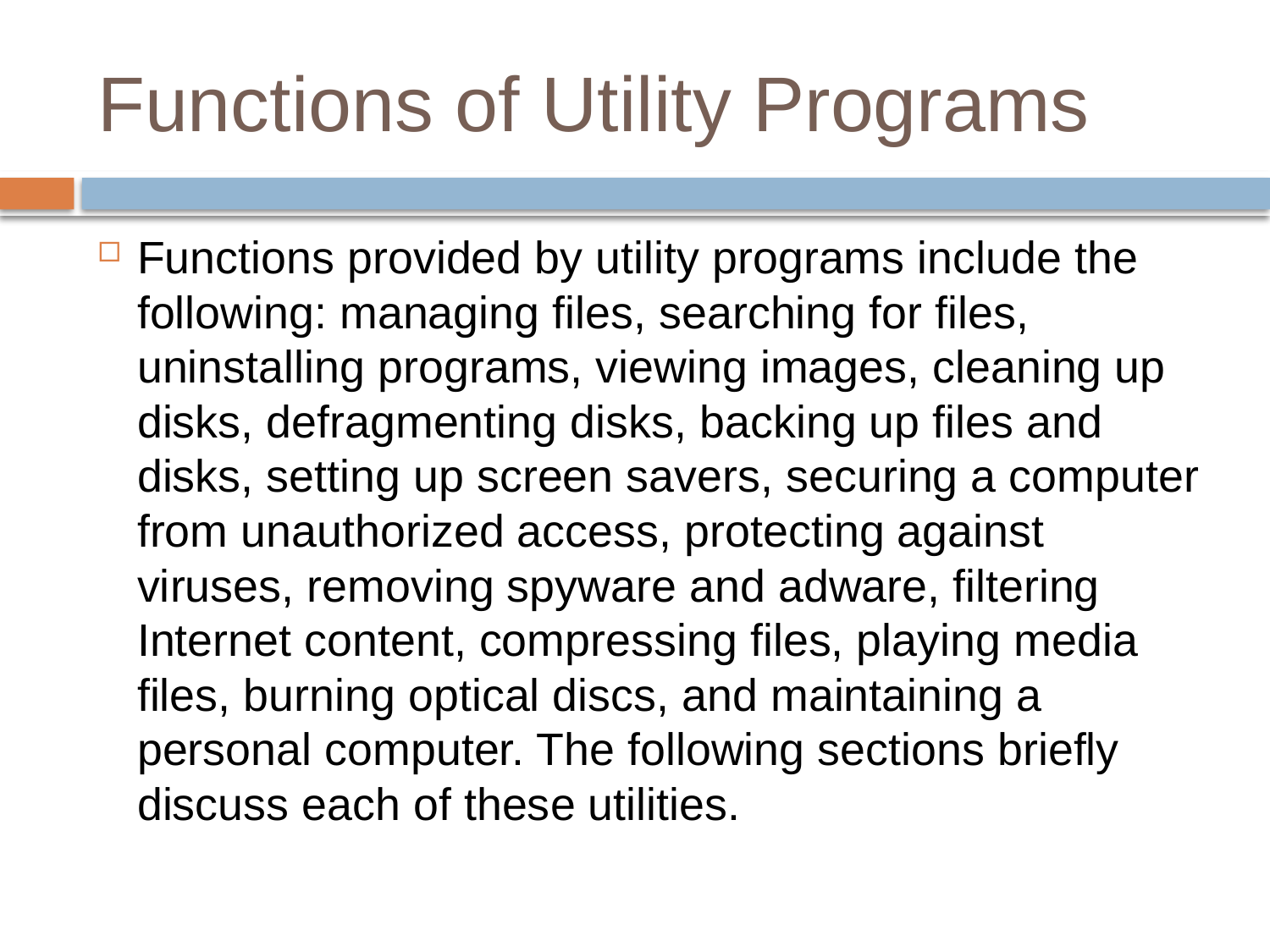

# Functions of Utility Programs
Functions provided by utility programs include the following: managing files, searching for files, uninstalling programs, viewing images, cleaning up disks, defragmenting disks, backing up files and disks, setting up screen savers, securing a computer from unauthorized access, protecting against viruses, removing spyware and adware, filtering Internet content, compressing files, playing media files, burning optical discs, and maintaining a personal computer. The following sections briefly discuss each of these utilities.